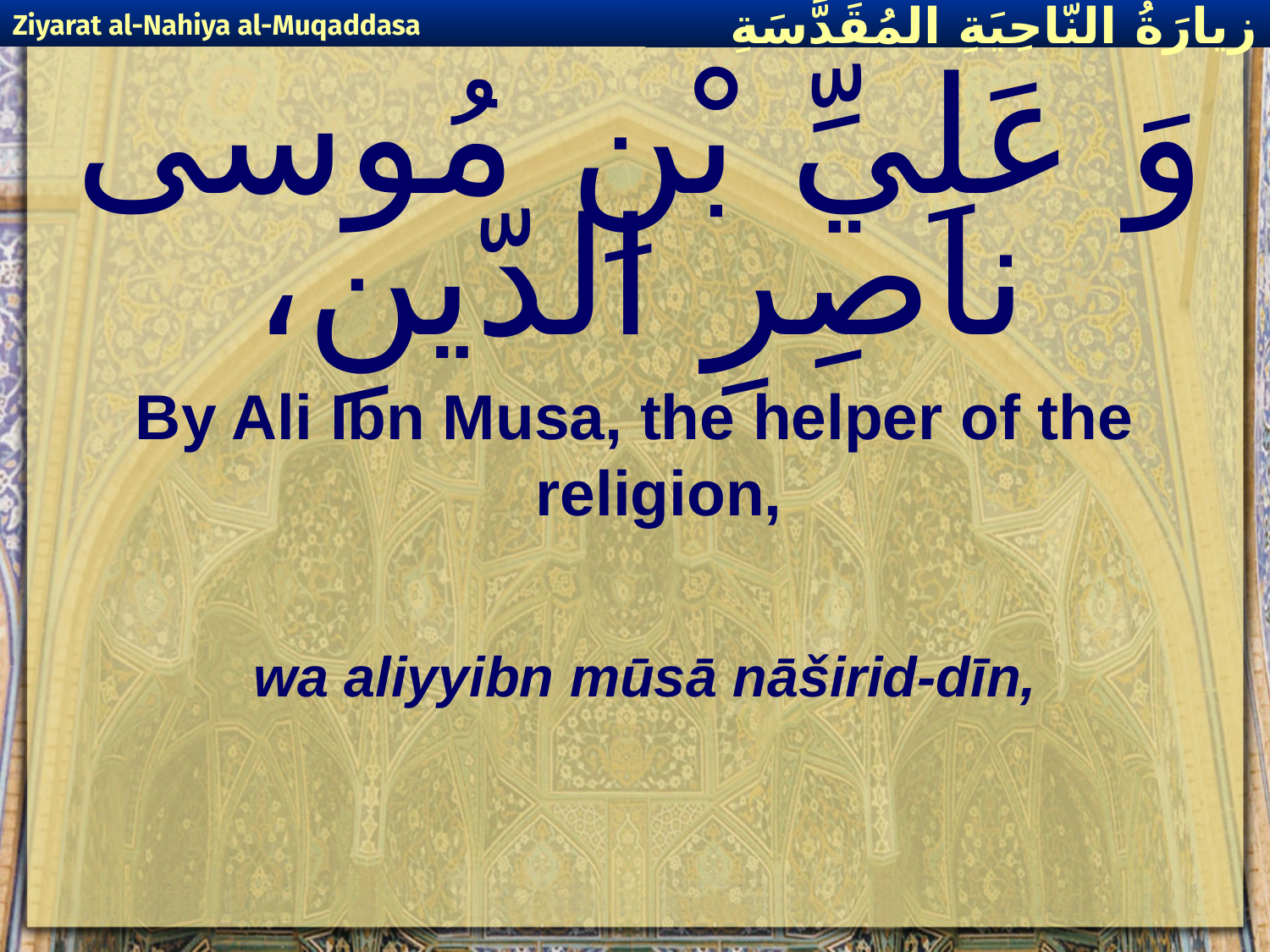

Ziyarat al-Nahiya al-Muqaddasa
زيارَةُ النّاحِيَةِ ال‍مُقَدَّسَةِ
# وَ عَلِيِّ بْنِ مُوسى ناصِرِ الدّينِ،
By Ali Ibn Musa, the helper of the religion,
wa aliyyibn mūsā nāširid-dīn,